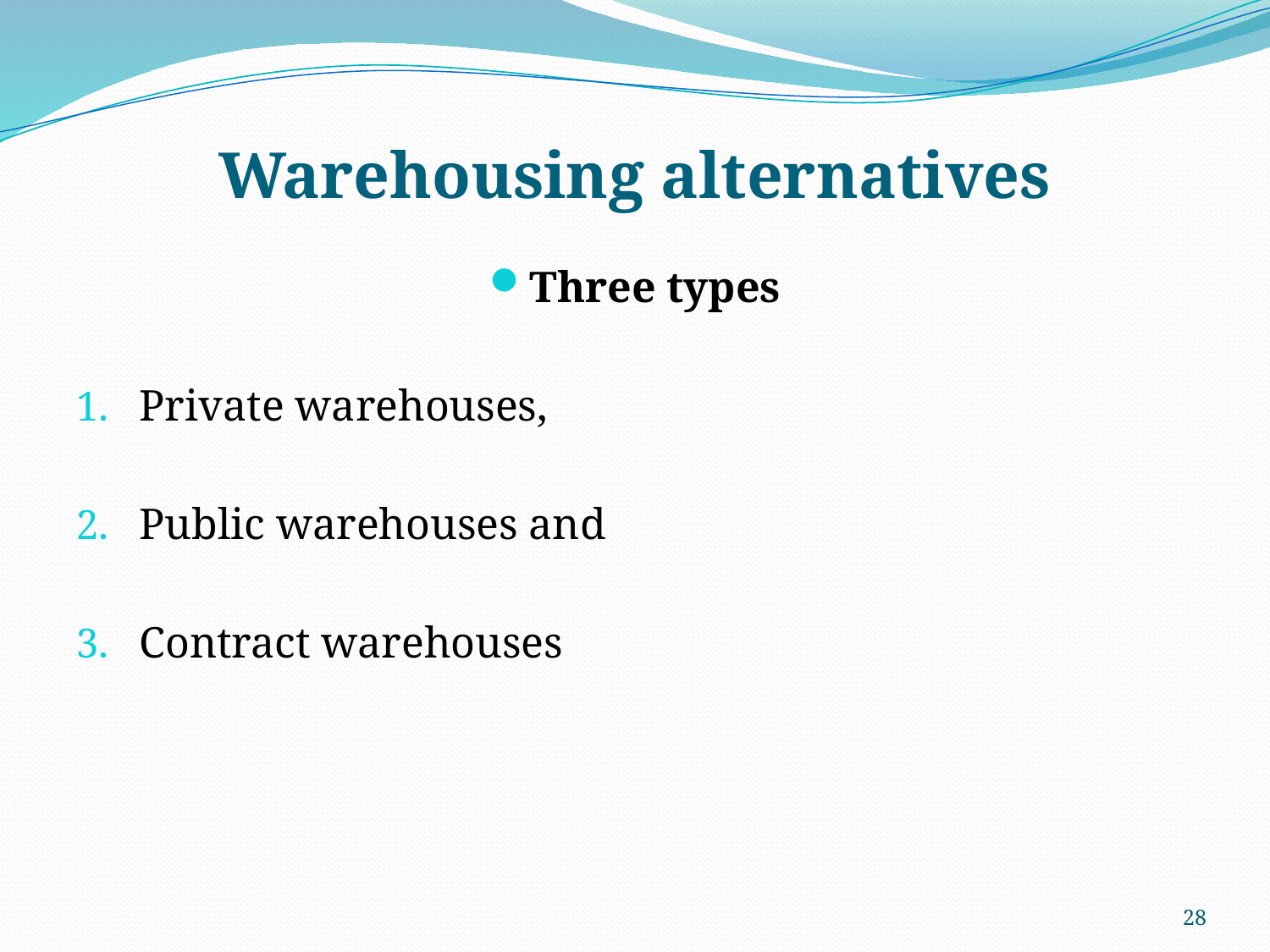

# Warehousing alternatives
Three types

Private warehouses,

Public warehouses and

Contract warehouses
28